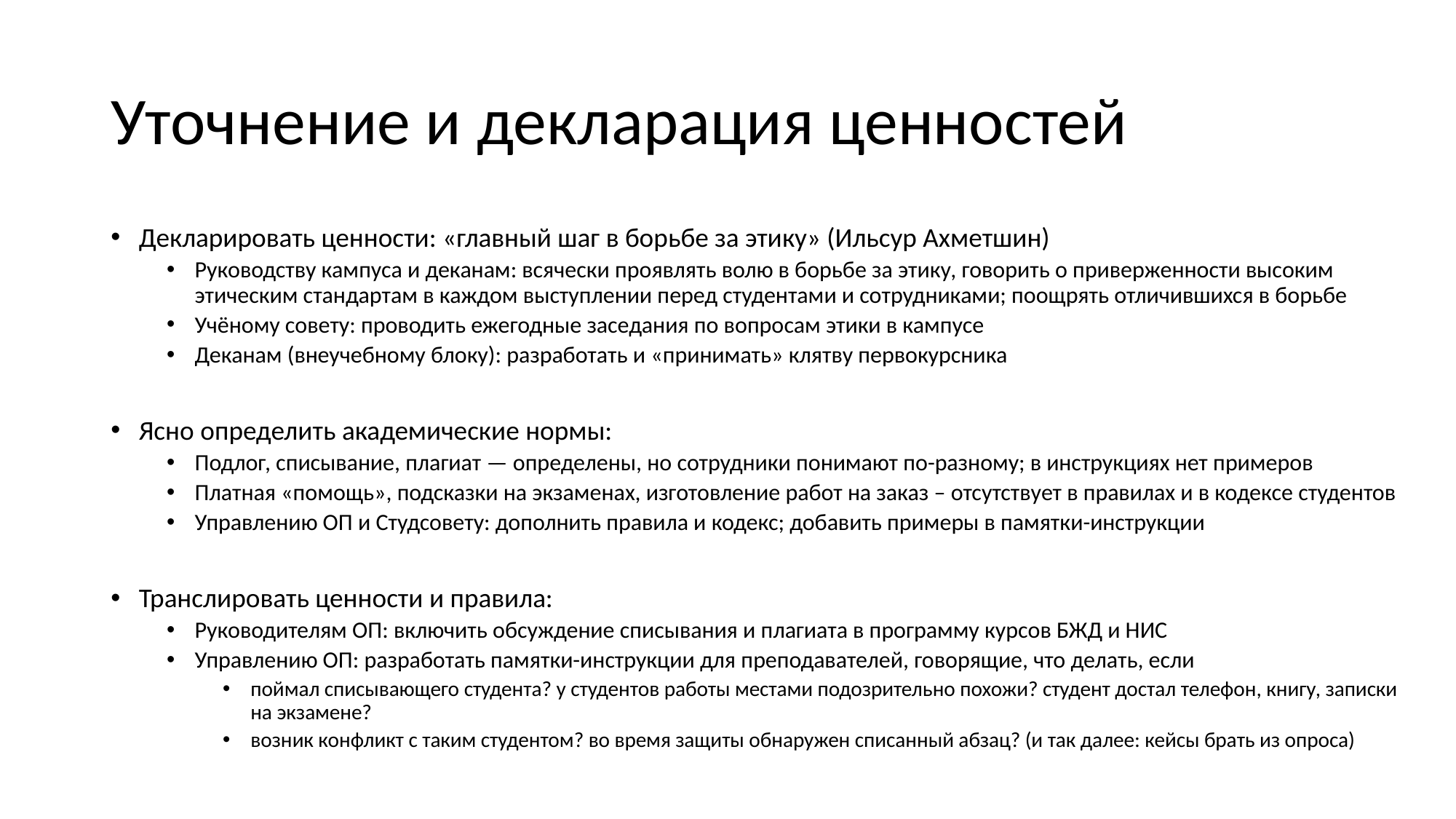

# Уточнение и декларация ценностей
Декларировать ценности: «главный шаг в борьбе за этику» (Ильсур Ахметшин)
Руководству кампуса и деканам: всячески проявлять волю в борьбе за этику, говорить о приверженности высоким этическим стандартам в каждом выступлении перед студентами и сотрудниками; поощрять отличившихся в борьбе
Учёному совету: проводить ежегодные заседания по вопросам этики в кампусе
Деканам (внеучебному блоку): разработать и «принимать» клятву первокурсника

Ясно определить академические нормы:
Подлог, списывание, плагиат — определены, но сотрудники понимают по-разному; в инструкциях нет примеров
Платная «помощь», подсказки на экзаменах, изготовление работ на заказ – отсутствует в правилах и в кодексе студентов
Управлению ОП и Студсовету: дополнить правила и кодекс; добавить примеры в памятки-инструкции

Транслировать ценности и правила:
Руководителям ОП: включить обсуждение списывания и плагиата в программу курсов БЖД и НИС
Управлению ОП: разработать памятки-инструкции для преподавателей, говорящие, что делать, если
поймал списывающего студента? у студентов работы местами подозрительно похожи? студент достал телефон, книгу, записки на экзамене?
возник конфликт с таким студентом? во время защиты обнаружен списанный абзац? (и так далее: кейсы брать из опроса)